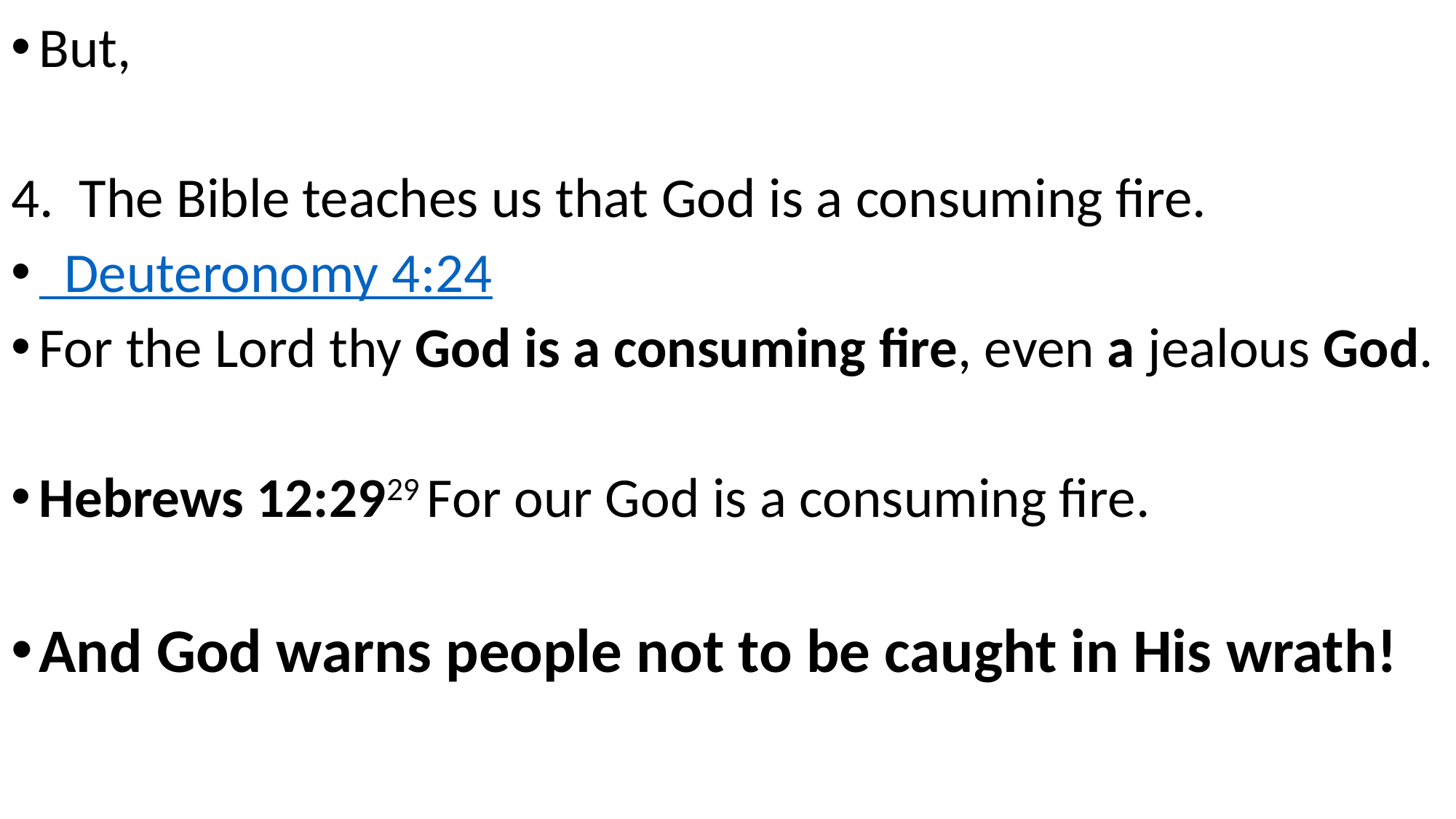

But,

4.  The Bible teaches us that God is a consuming fire.
  Deuteronomy 4:24
For the Lord thy God is a consuming fire, even a jealous God.

Hebrews 12:2929 For our God is a consuming fire.

And God warns people not to be caught in His wrath!